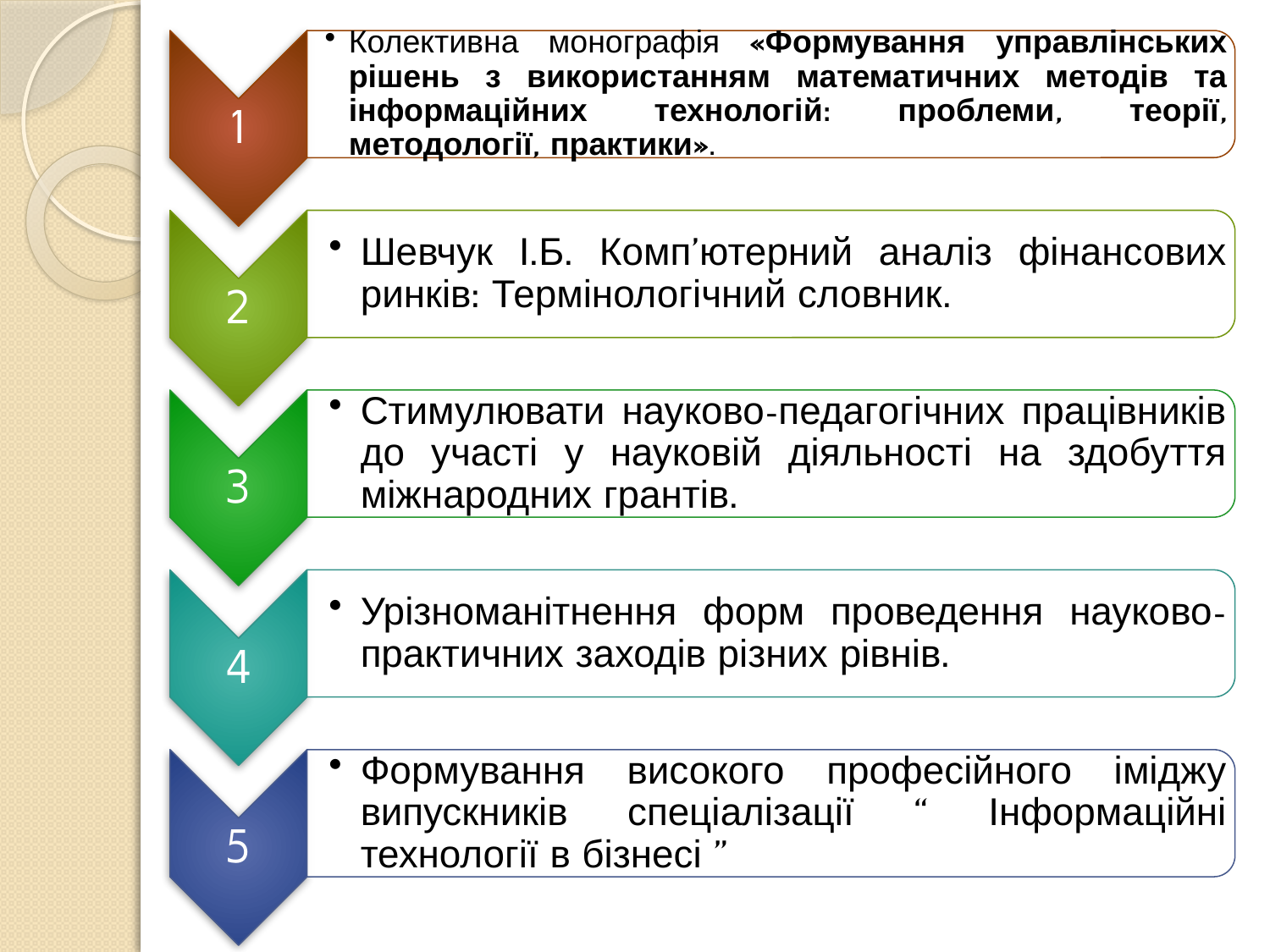

1
Колективна монографія «Формування управлінських рішень з використанням математичних методів та інформаційних технологій: проблеми, теорії, методології, практики».
2
Шевчук І.Б. Комп’ютерний аналіз фінансових ринків: Термінологічний словник.
3
Стимулювати науково-педагогічних працівників до участі у науковій діяльності на здобуття міжнародних грантів.
4
Урізноманітнення форм проведення науково-практичних заходів різних рівнів.
5
Формування високого професійного іміджу випускників спеціалізації “ Інформаційні технології в бізнесі ”